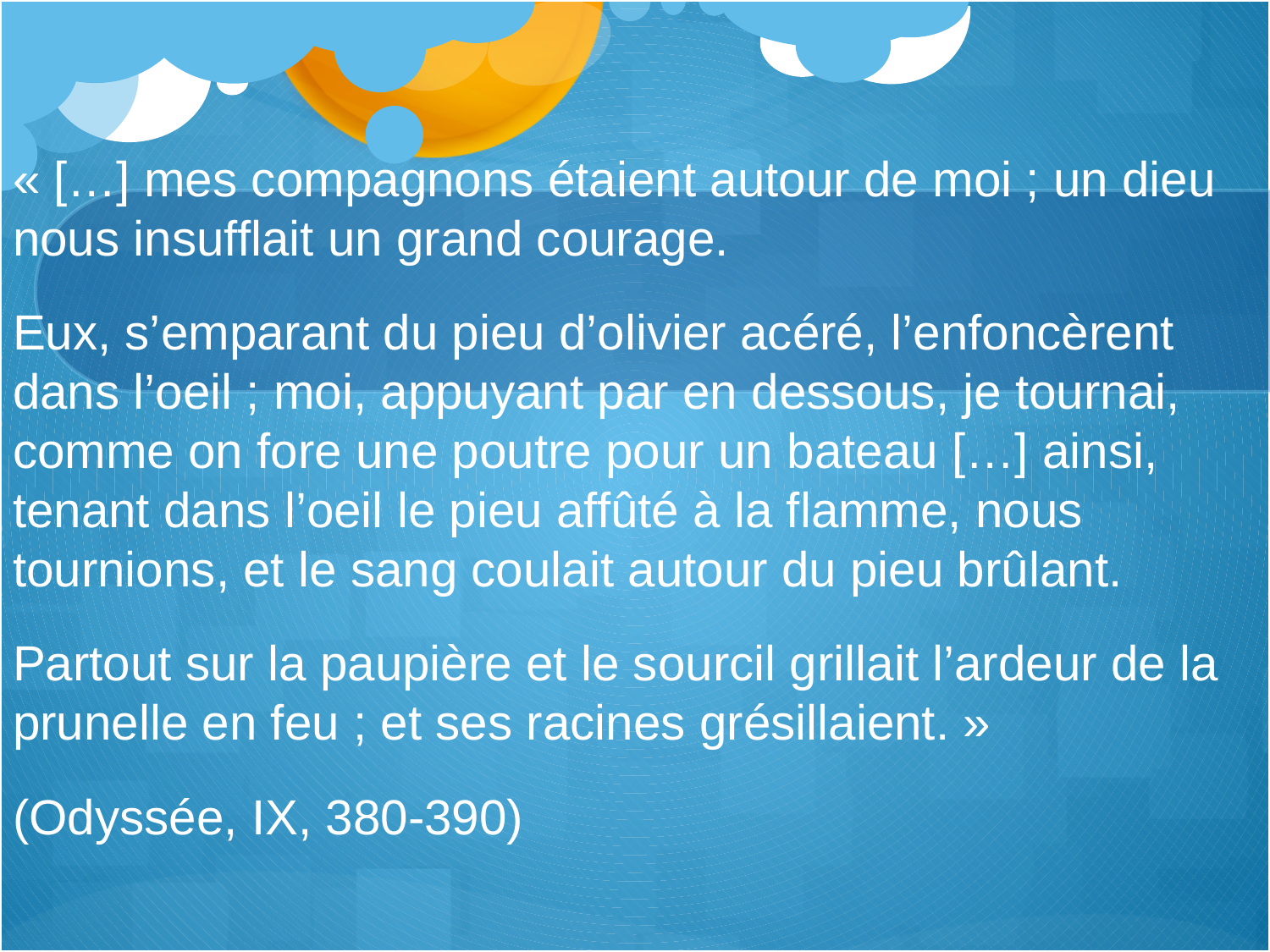

« […] mes compagnons étaient autour de moi ; un dieu nous insufflait un grand courage.
Eux, s’emparant du pieu d’olivier acéré, l’enfoncèrent dans l’oeil ; moi, appuyant par en dessous, je tournai, comme on fore une poutre pour un bateau […] ainsi, tenant dans l’oeil le pieu affûté à la flamme, nous tournions, et le sang coulait autour du pieu brûlant.
Partout sur la paupière et le sourcil grillait l’ardeur de la prunelle en feu ; et ses racines grésillaient. »
(Odyssée, IX, 380-390)